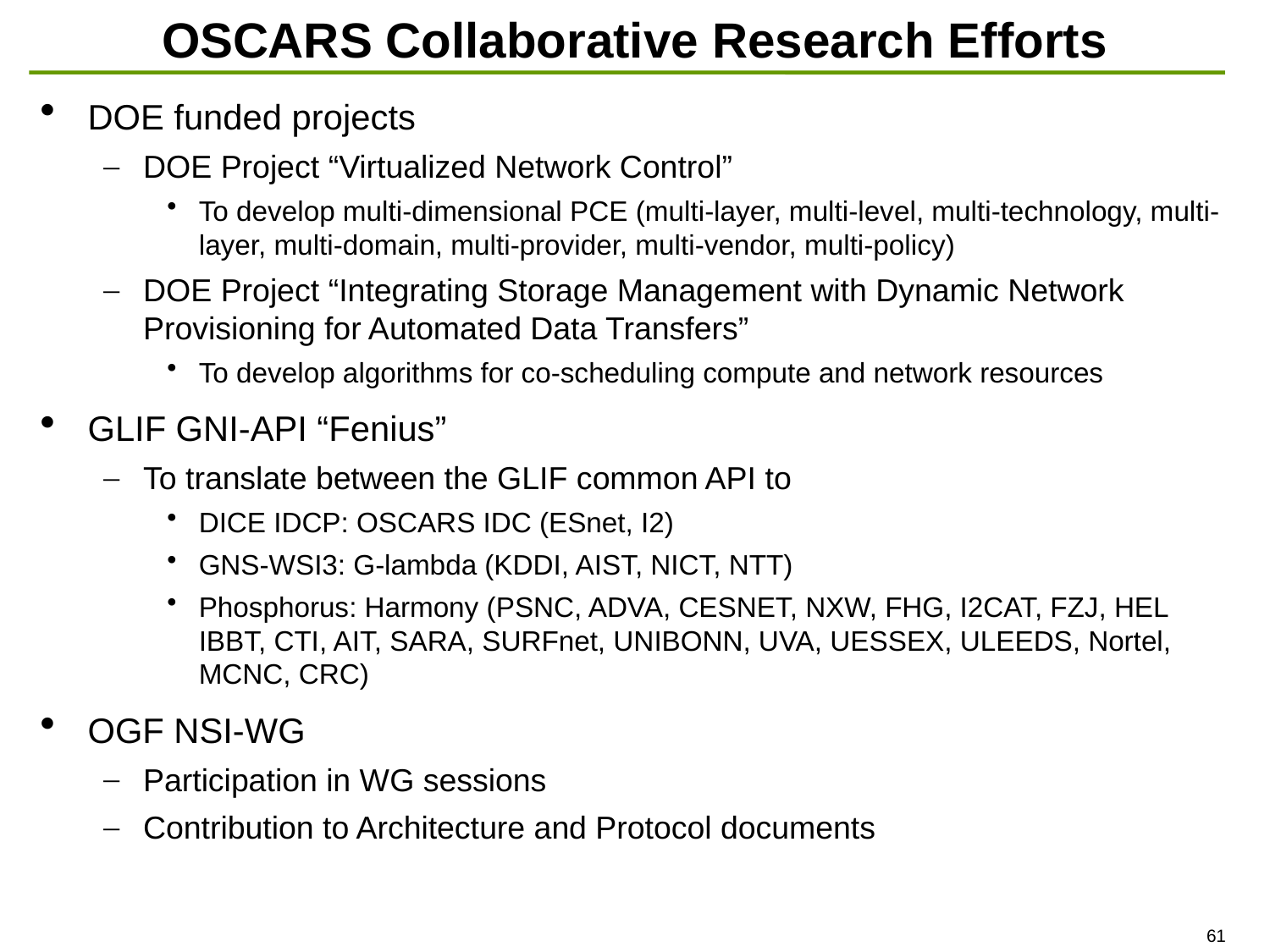

# OSCARS Collaborative Research Efforts
DOE funded projects
DOE Project “Virtualized Network Control”
To develop multi-dimensional PCE (multi-layer, multi-level, multi-technology, multi-layer, multi-domain, multi-provider, multi-vendor, multi-policy)
DOE Project “Integrating Storage Management with Dynamic Network Provisioning for Automated Data Transfers”
To develop algorithms for co-scheduling compute and network resources
GLIF GNI-API “Fenius”
To translate between the GLIF common API to
DICE IDCP: OSCARS IDC (ESnet, I2)
GNS-WSI3: G-lambda (KDDI, AIST, NICT, NTT)
Phosphorus: Harmony (PSNC, ADVA, CESNET, NXW, FHG, I2CAT, FZJ, HEL IBBT, CTI, AIT, SARA, SURFnet, UNIBONN, UVA, UESSEX, ULEEDS, Nortel, MCNC, CRC)
OGF NSI-WG
Participation in WG sessions
Contribution to Architecture and Protocol documents